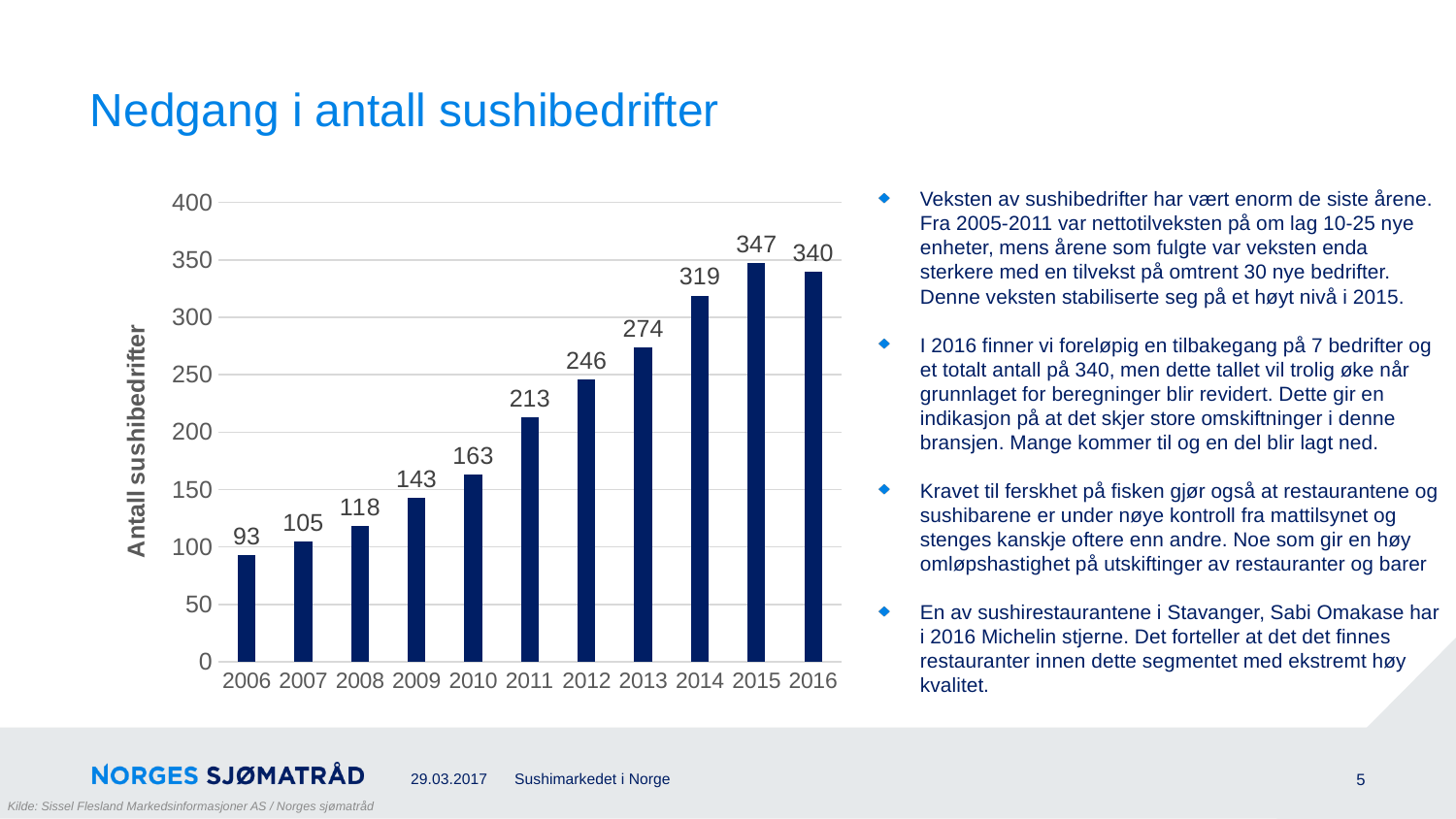

# Nedgang i antall sushibedrifter

### Chart

| Category | Series 1 |
|---|---|
| 2006 | 93.0 |
| 2007 | 105.0 |
| 2008 | 118.0 |
| 2009 | 143.0 |
| 2010 | 163.0 |
| 2011 | 213.0 |
| 2012 | 246.0 |
| 2013 | 274.0 |
| 2014 | 319.0 |
| 2015 | 347.0 |
| 2016 | 340.0 |
Veksten av sushibedrifter har vært enorm de siste årene. Fra 2005-2011 var nettotilveksten på om lag 10-25 nye enheter, mens årene som fulgte var veksten enda sterkere med en tilvekst på omtrent 30 nye bedrifter. Denne veksten stabiliserte seg på et høyt nivå i 2015.

I 2016 finner vi foreløpig en tilbakegang på 7 bedrifter og et totalt antall på 340, men dette tallet vil trolig øke når grunnlaget for beregninger blir revidert. Dette gir en indikasjon på at det skjer store omskiftninger i denne bransjen. Mange kommer til og en del blir lagt ned.

Kravet til ferskhet på fisken gjør også at restaurantene og sushibarene er under nøye kontroll fra mattilsynet og stenges kanskje oftere enn andre. Noe som gir en høy omløpshastighet på utskiftinger av restauranter og barer

En av sushirestaurantene i Stavanger, Sabi Omakase har i 2016 Michelin stjerne. Det forteller at det det finnes restauranter innen dette segmentet med ekstremt høy kvalitet.
29.03.2017
Sushimarkedet i Norge
5
Kilde: Sissel Flesland Markedsinformasjoner AS / Norges sjømatråd